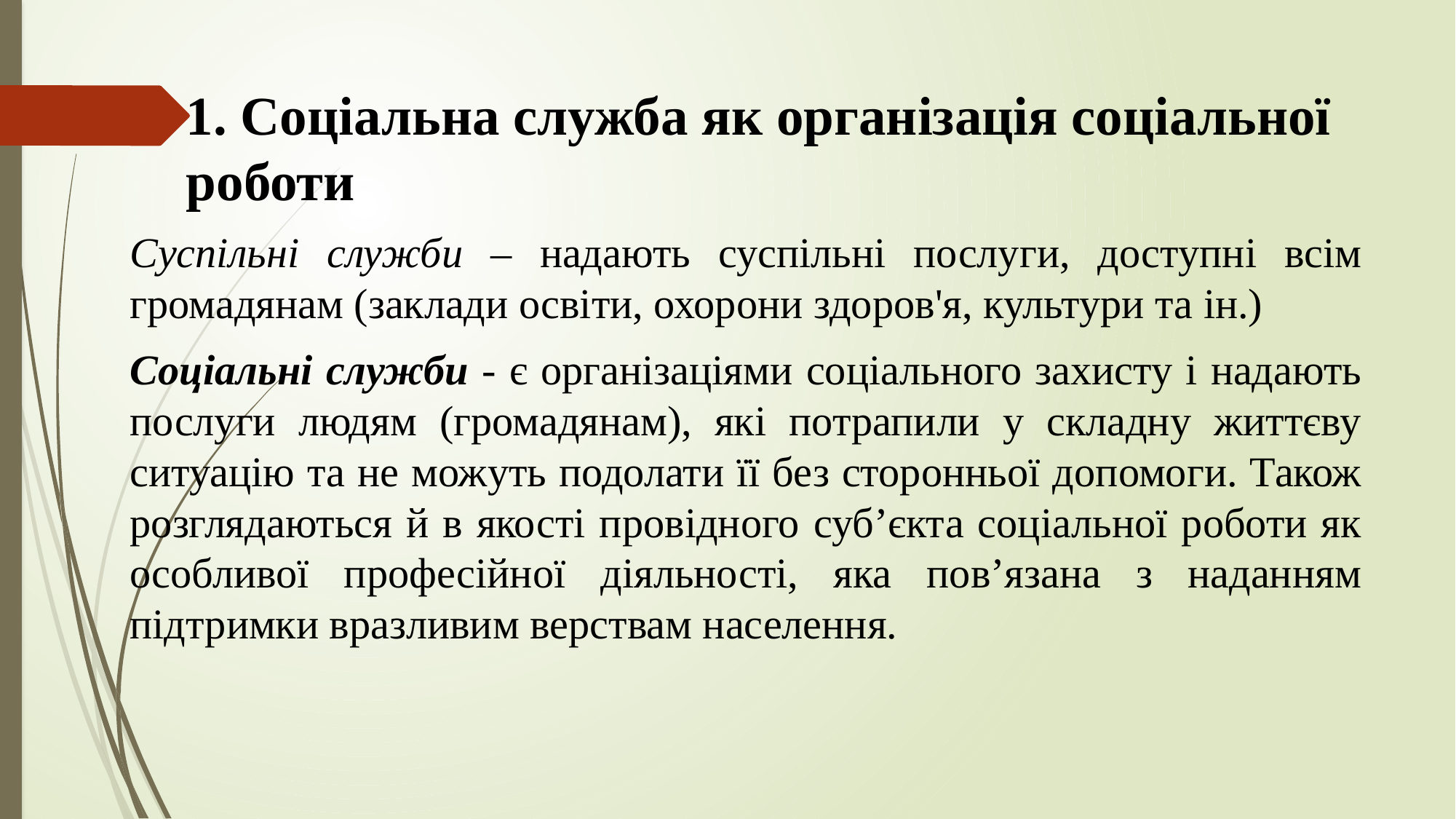

# 1. Соціальна служба як організація соціальної роботи
Суспільні служби – надають суспільні послуги, доступні всім громадянам (заклади освіти, охорони здоров'я, культури та ін.)
Соціальні служби - є організаціями соціального захисту і надають послуги людям (громадянам), які потрапили у складну життєву ситуацію та не можуть подолати її без сторонньої допомоги. Також розглядаються й в якості провідного суб’єкта соціальної роботи як особливої професійної діяльності, яка пов’язана з наданням підтримки вразливим верствам населення.